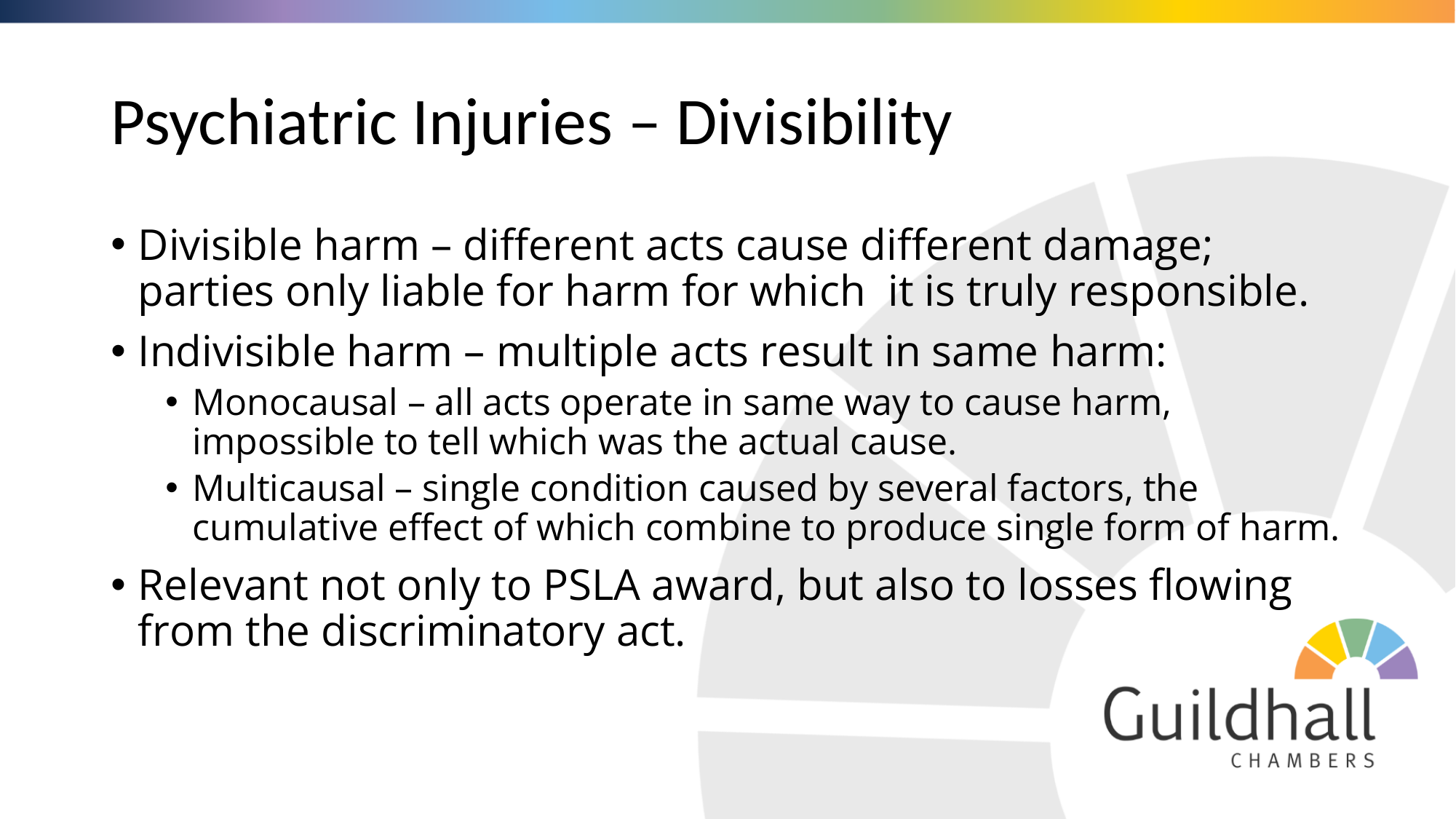

# Psychiatric Injuries – Divisibility
Divisible harm – different acts cause different damage; parties only liable for harm for which  it is truly responsible.
Indivisible harm – multiple acts result in same harm:
Monocausal – all acts operate in same way to cause harm, impossible to tell which was the actual cause.
Multicausal – single condition caused by several factors, the cumulative effect of which combine to produce single form of harm.
Relevant not only to PSLA award, but also to losses flowing from the discriminatory act.